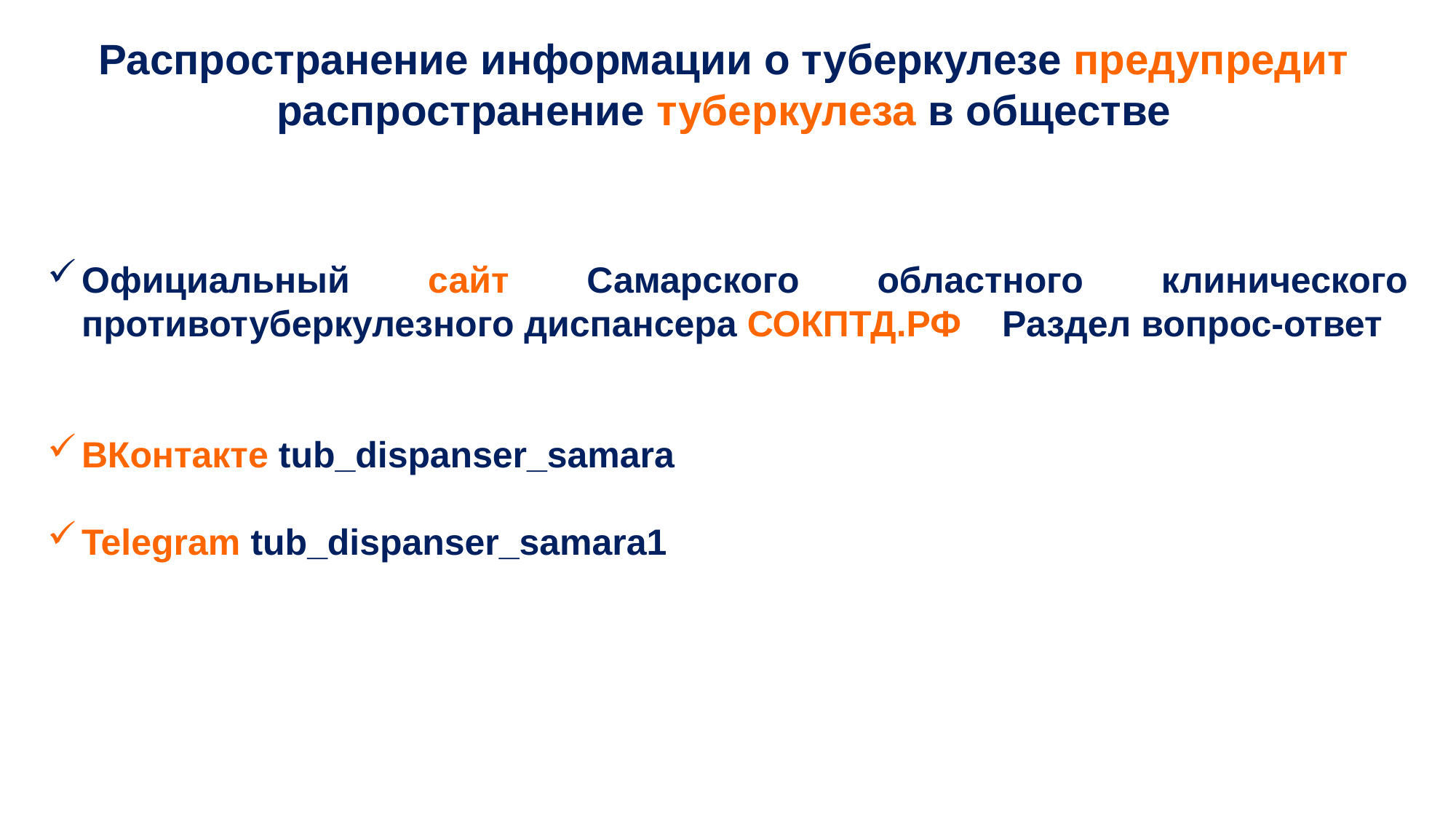

Распространение информации о туберкулезе предупредит распространение туберкулеза в обществе
Официальный сайт Самарского областного клинического противотуберкулезного диспансера СОКПТД.РФ    Раздел вопрос-ответ

ВКонтакте tub_dispanser_samara

Telegram tub_dispanser_samara1